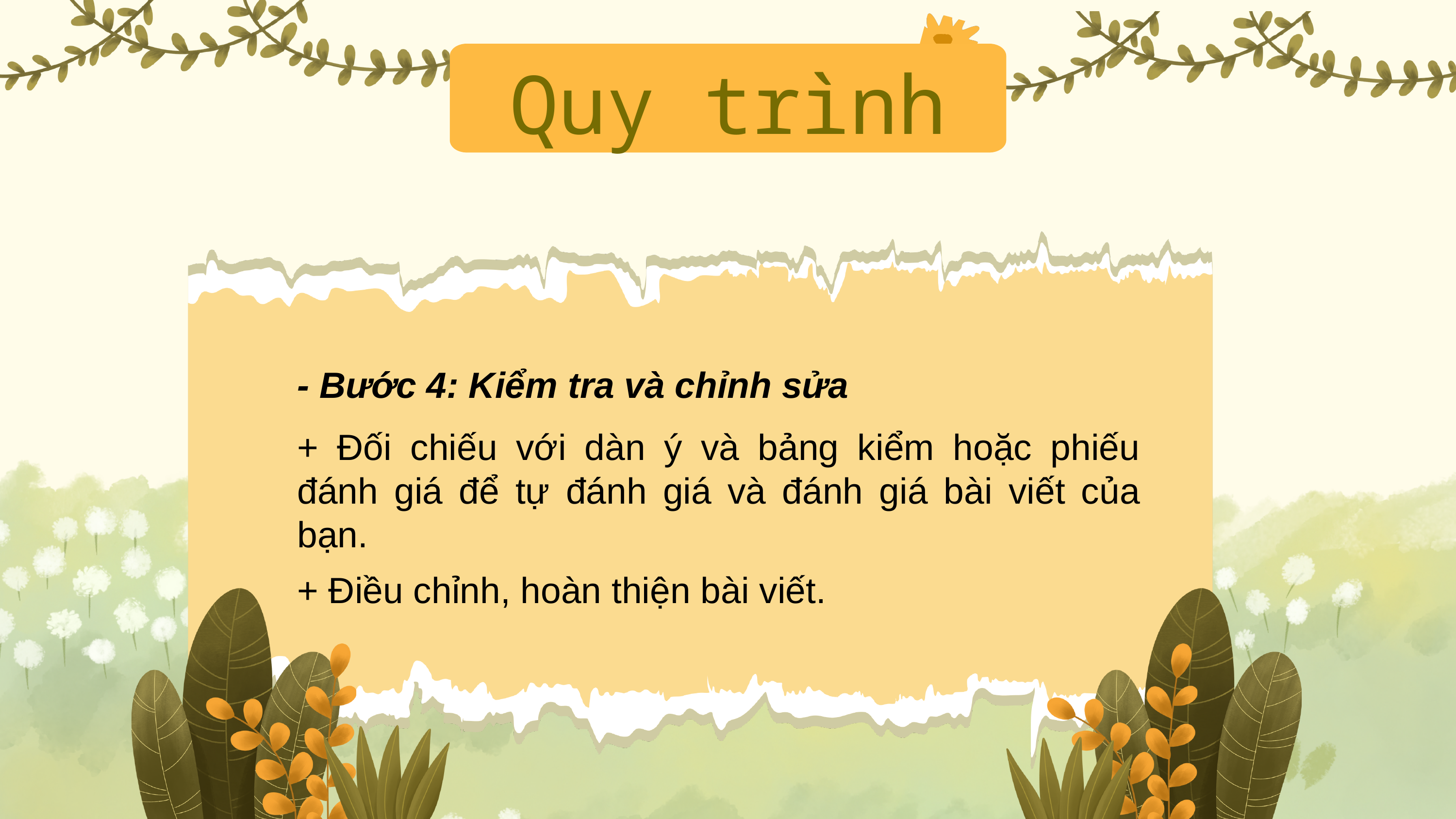

Quy trình

- Bước 4: Kiểm tra và chỉnh sửa
+ Đối chiếu với dàn ý và bảng kiểm hoặc phiếu đánh giá để tự đánh giá và đánh giá bài viết của bạn.
+ Điều chỉnh, hoàn thiện bài viết.